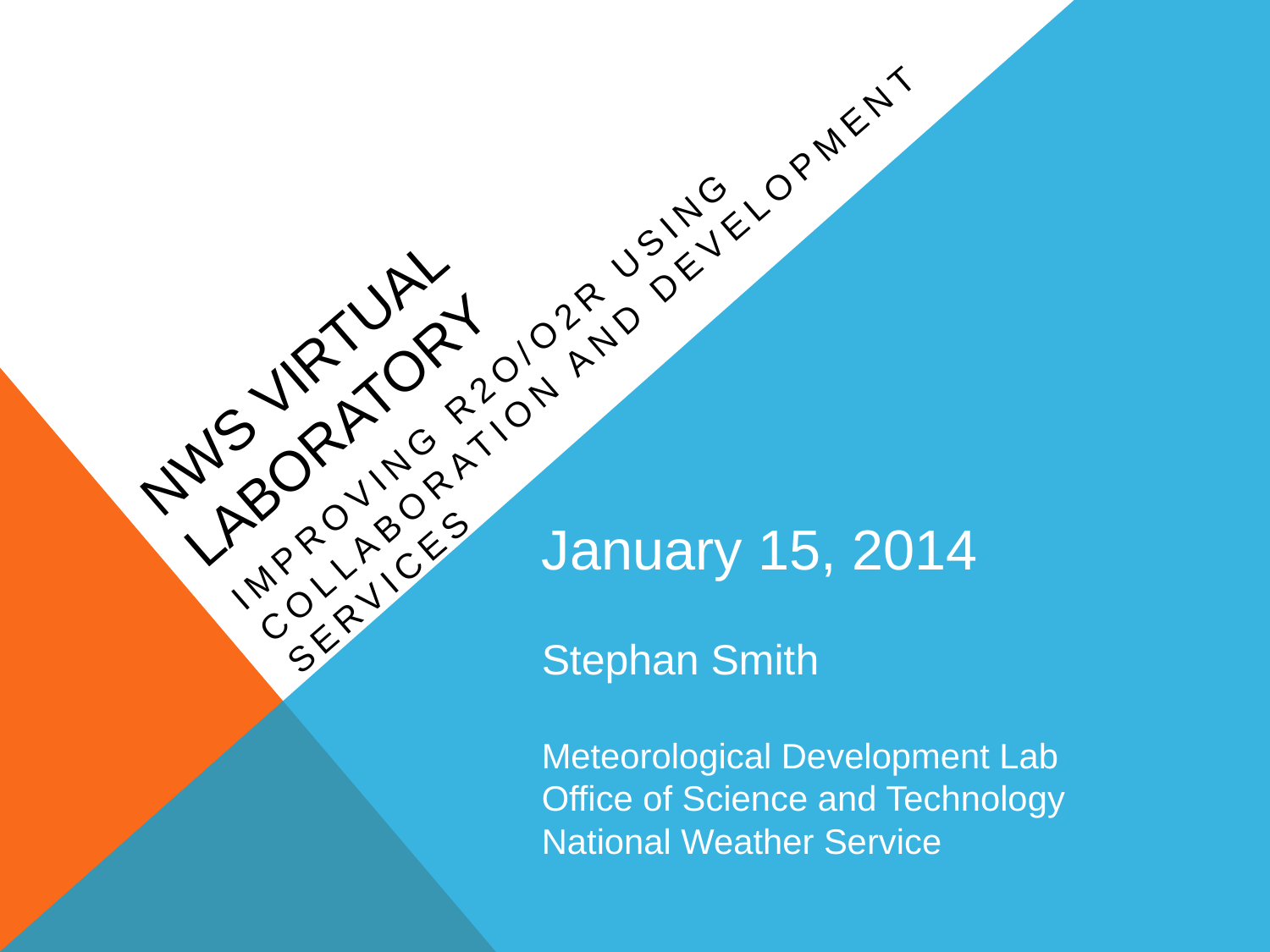

# NWS Virtual Laboratory
Improving R2O/O2R Using Collaboration and Development Services
January 15, 2014

Stephan Smith

Meteorological Development Lab
Office of Science and Technology
National Weather Service